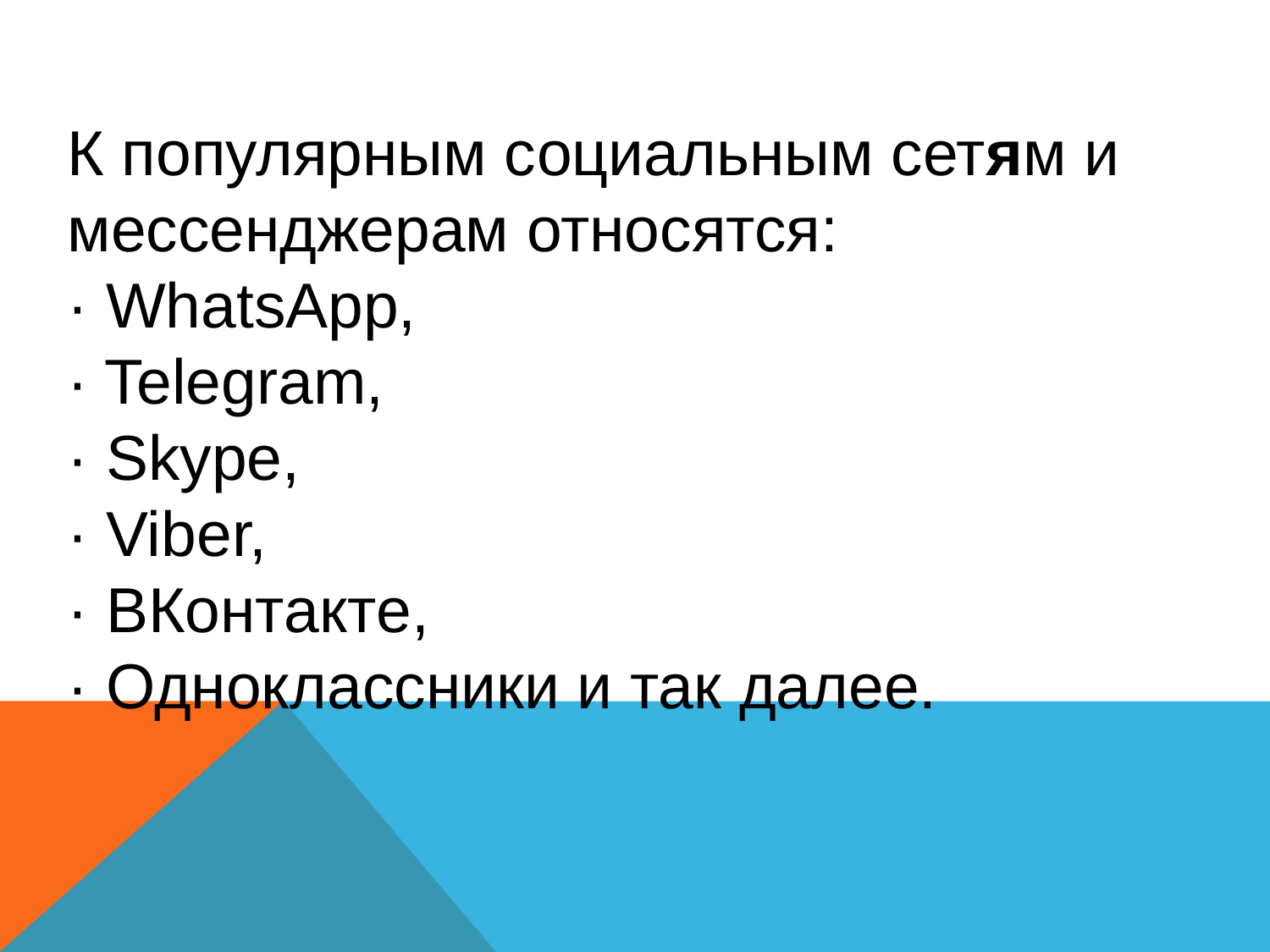

К популярным социальным сетям и мессенджерам относятся:
· WhatsApp,
· Telegram,
· Skype,
· Viber,
· ВКонтакте,
· Одноклассники и так далее.